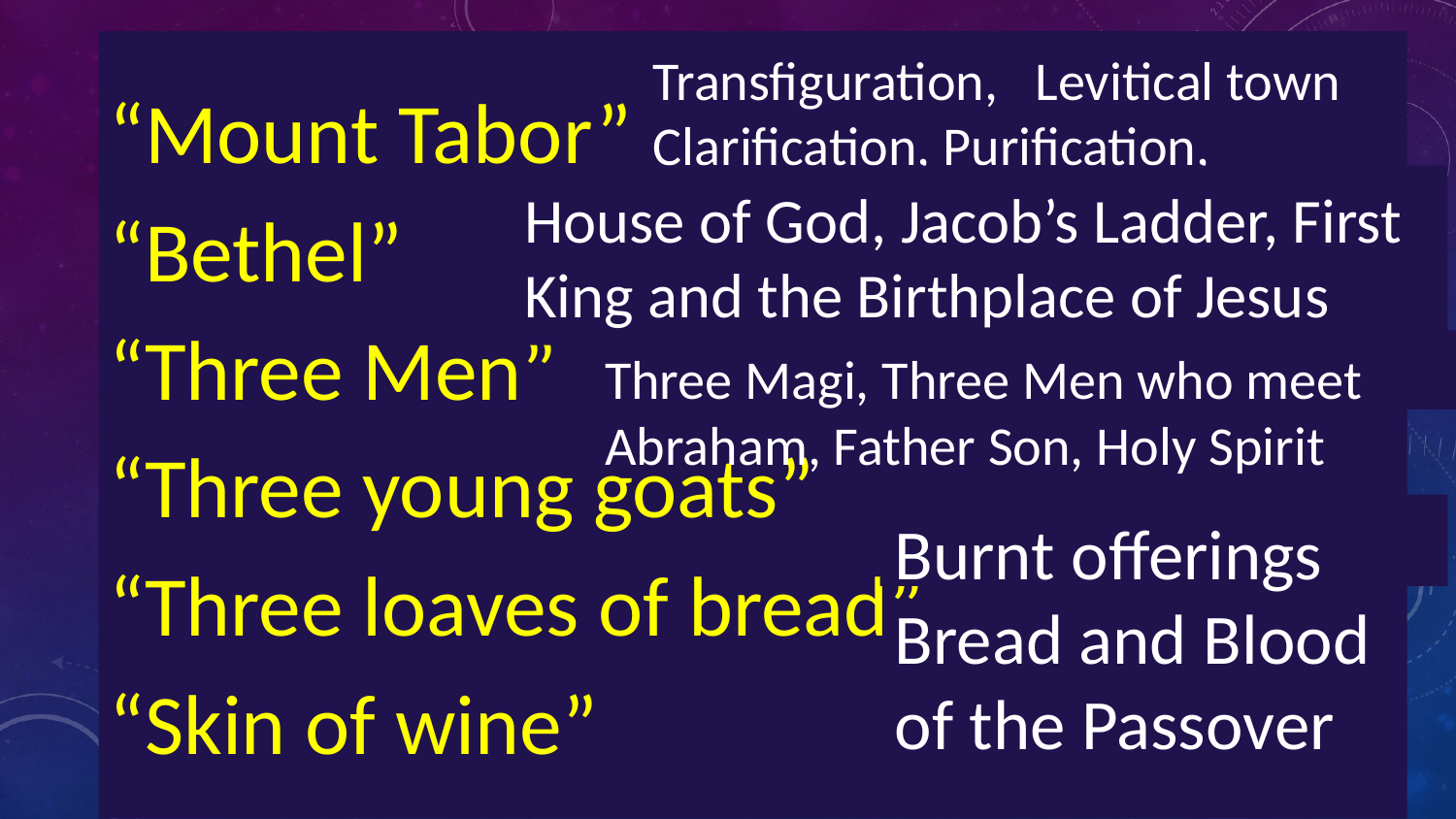

“Mount Tabor”
“Bethel”
“Three Men”
“Three young goats”
“Three loaves of bread”
“Skin of wine”
Transfiguration,   Levitical town
Clarification, Purification,

House of God, Jacob’s Ladder, First King and the Birthplace of Jesus
Three Magi, Three Men who meet Abraham, Father Son, Holy Spirit
Burnt offerings
Bread and Blood of the Passover